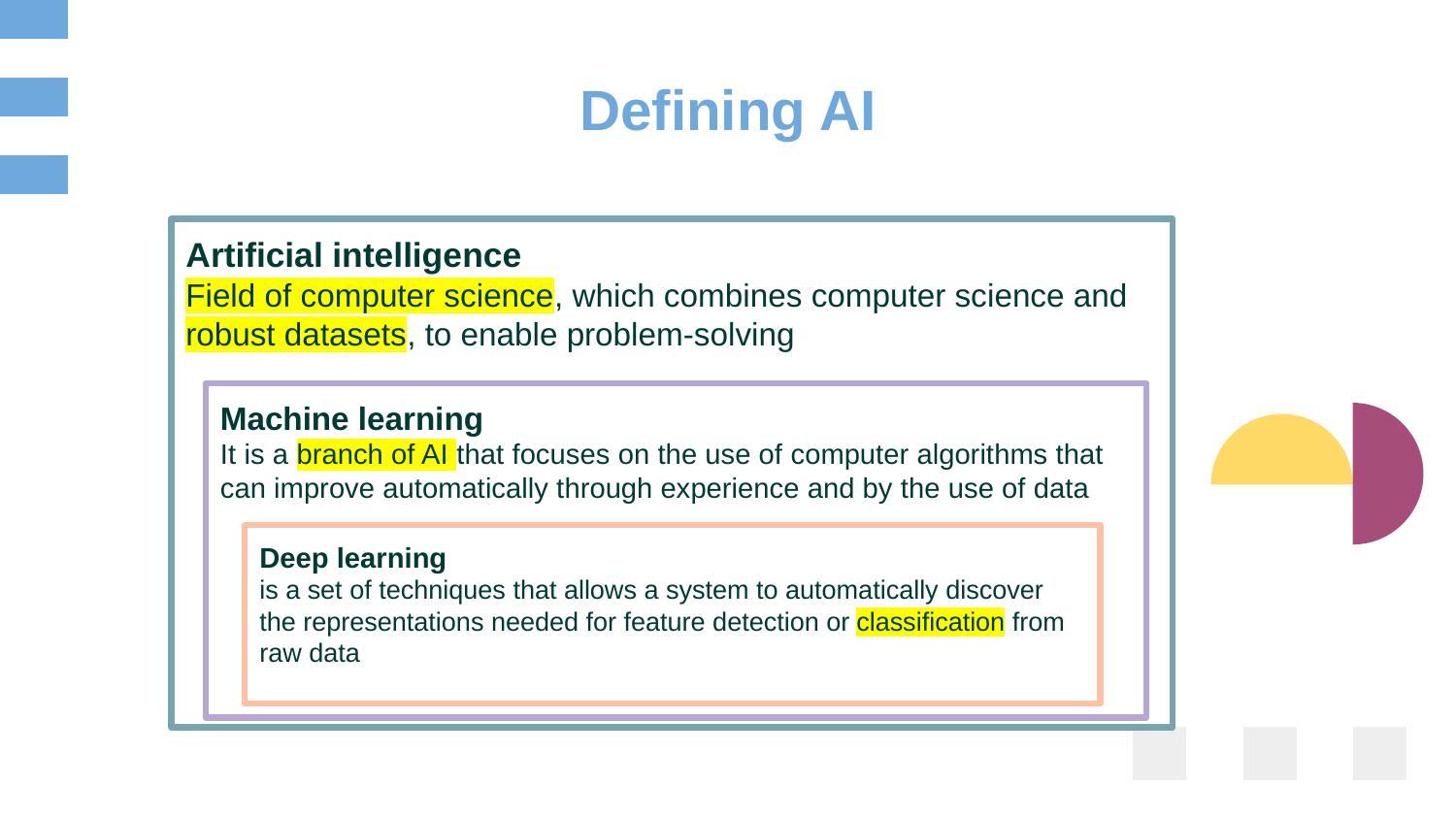

# Defining AI

Artificial intelligence
Field of computer science, which combines computer science and robust datasets, to enable problem-solving
Machine learning
It is a branch of AI that focuses on the use of computer algorithms that can improve automatically through experience and by the use of data
Deep learning
is a set of techniques that allows a system to automatically discover the representations needed for feature detection or classification from raw data